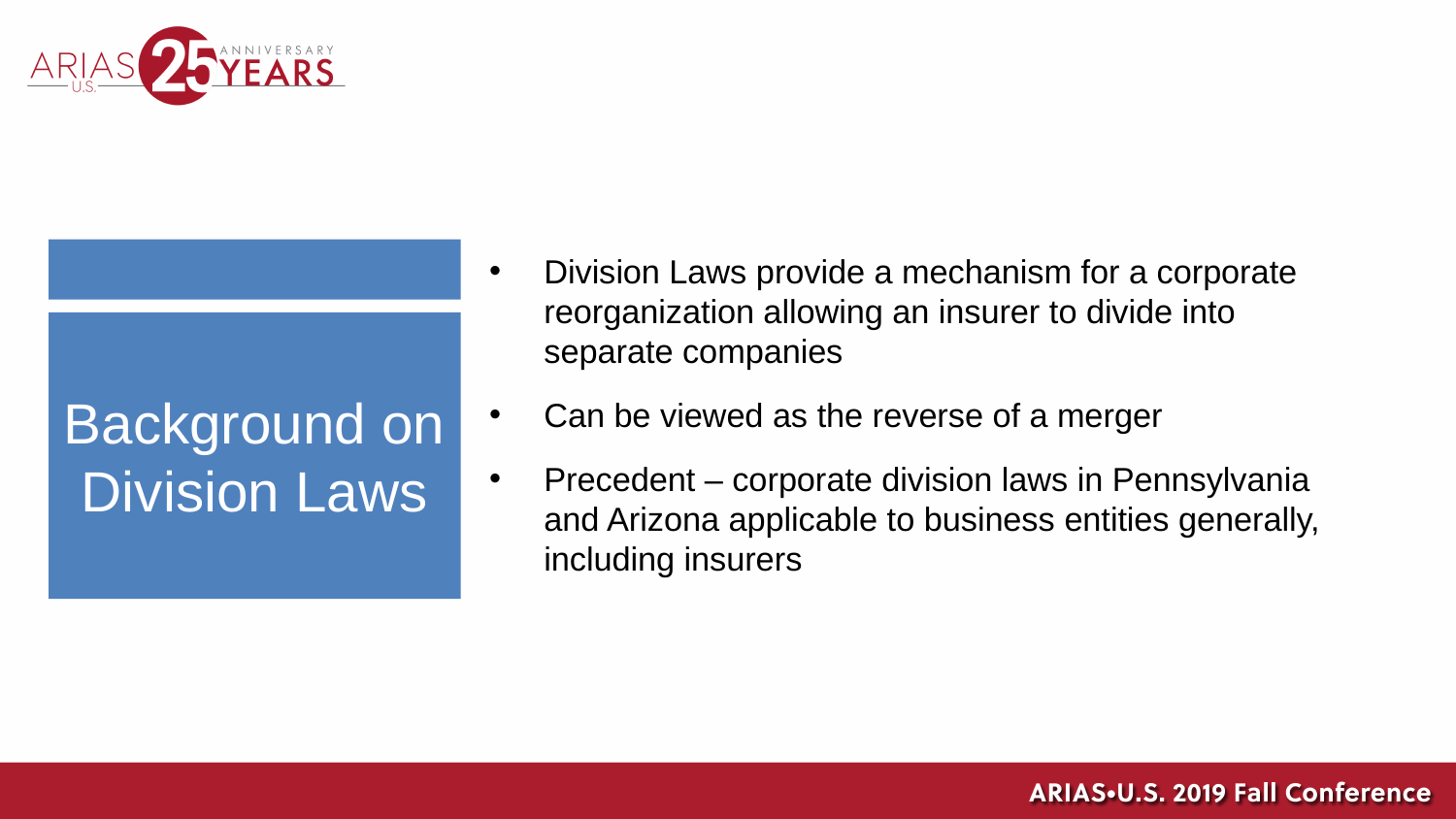

Division Laws provide a mechanism for a corporate reorganization allowing an insurer to divide into separate companies
Can be viewed as the reverse of a merger
Precedent – corporate division laws in Pennsylvania and Arizona applicable to business entities generally, including insurers
Background on Division Laws